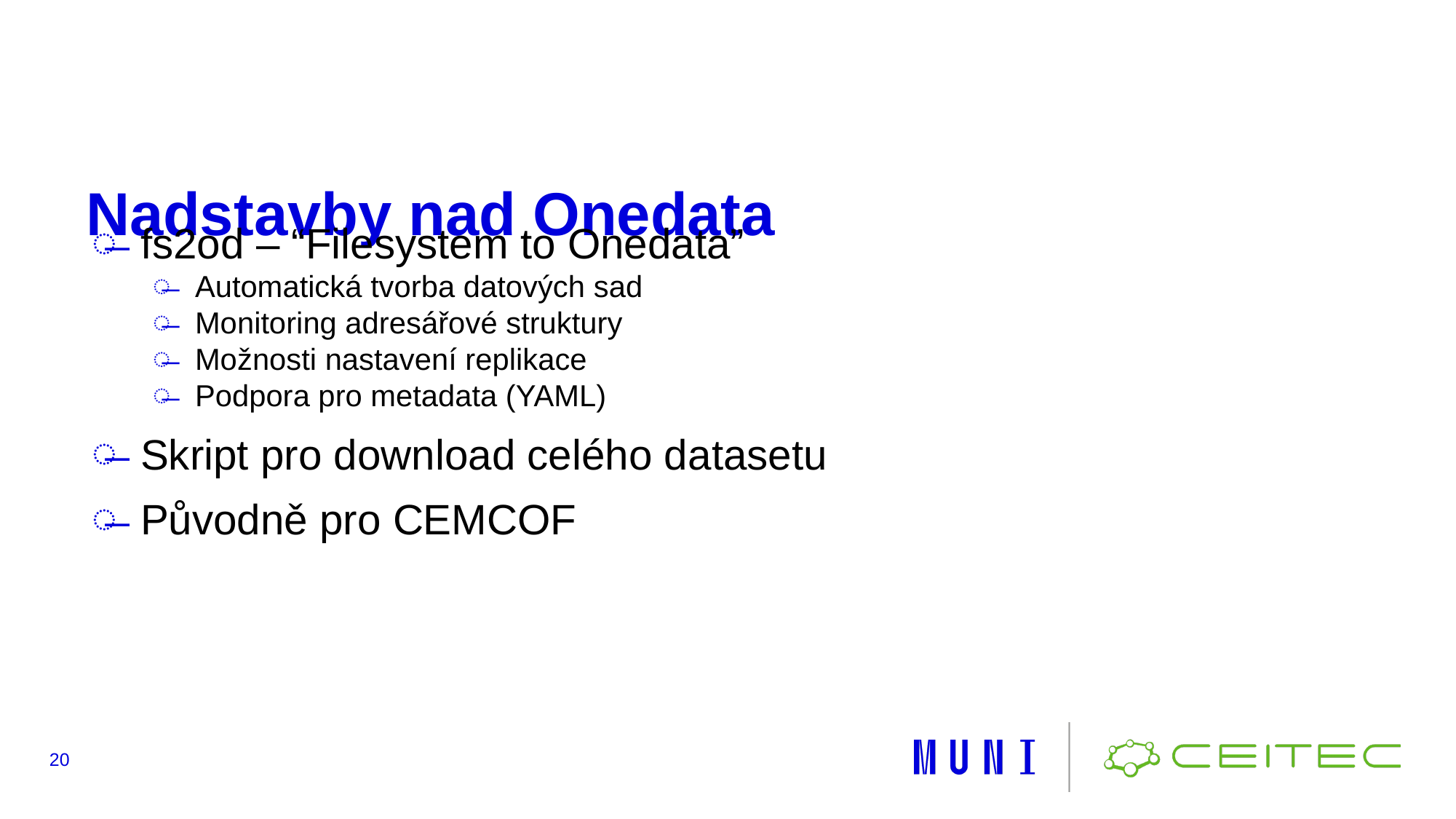

# Nadstavby nad Onedata
fs2od – “Filesystem to Onedata”
Automatická tvorba datových sad
Monitoring adresářové struktury
Možnosti nastavení replikace
Podpora pro metadata (YAML)
Skript pro download celého datasetu
Původně pro CEMCOF
20